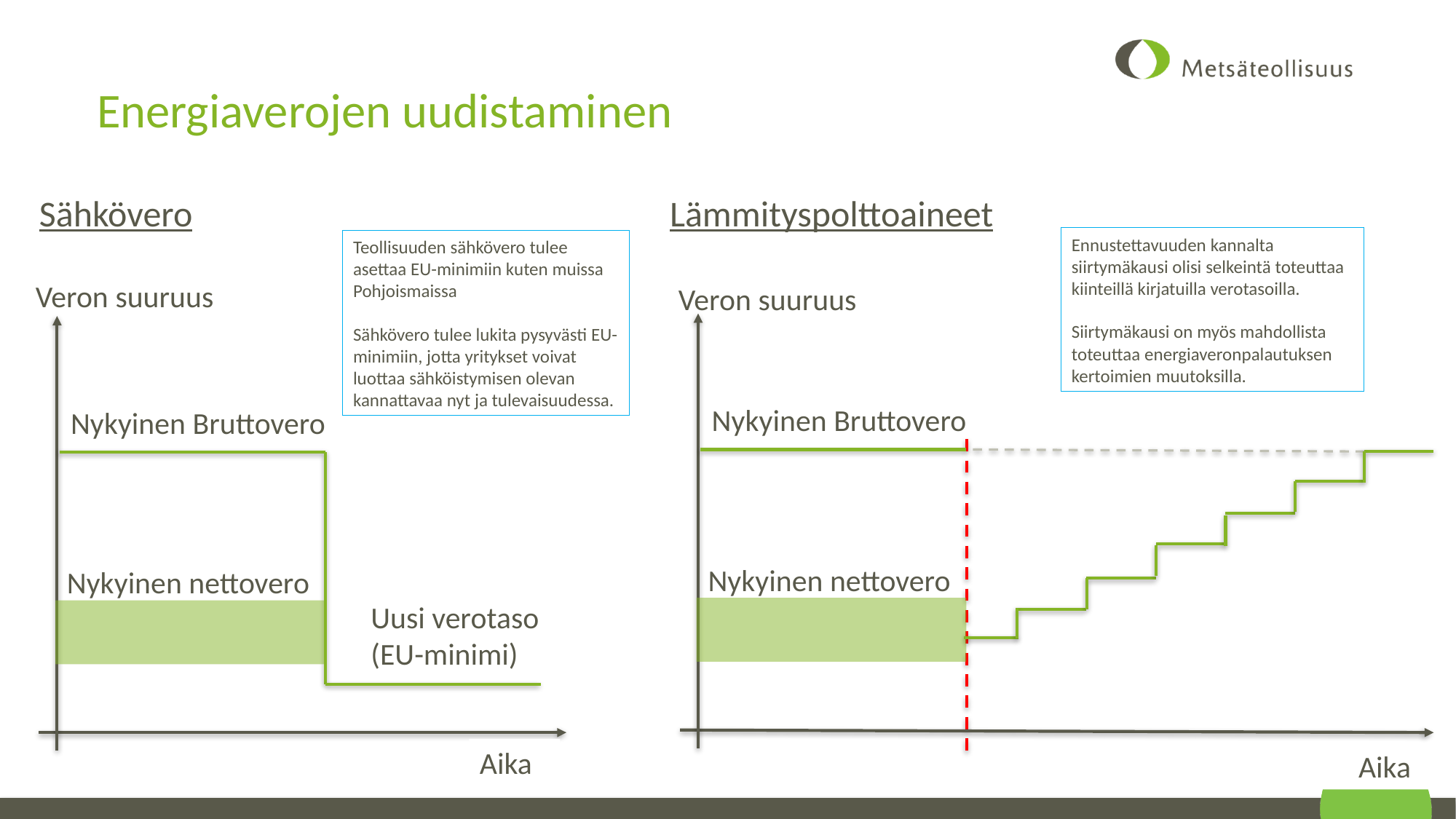

# Energiaverojen uudistaminen
Sähkövero
Lämmityspolttoaineet
Ennustettavuuden kannalta siirtymäkausi olisi selkeintä toteuttaa kiinteillä kirjatuilla verotasoilla.

Siirtymäkausi on myös mahdollista toteuttaa energiaveronpalautuksen kertoimien muutoksilla.
Teollisuuden sähkövero tulee asettaa EU-minimiin kuten muissa Pohjoismaissa

Sähkövero tulee lukita pysyvästi EU-minimiin, jotta yritykset voivat luottaa sähköistymisen olevan kannattavaa nyt ja tulevaisuudessa.
Veron suuruus
Veron suuruus
Nykyinen Bruttovero
Nykyinen Bruttovero
Nykyinen nettovero
Nykyinen nettovero
Uusi verotaso (EU-minimi)

	Aika
Aika